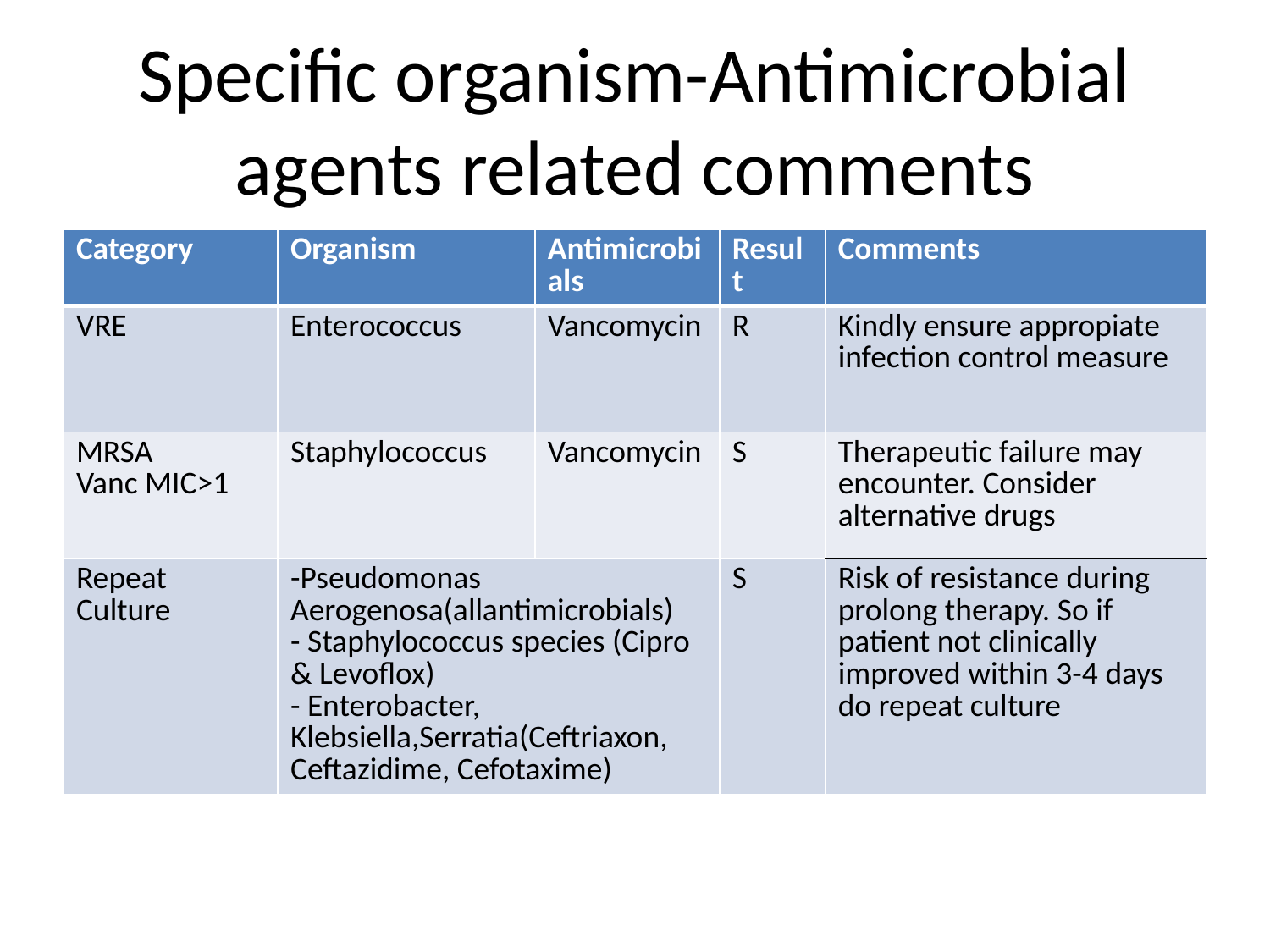

# Specific organism-Antimicrobial agents related comments
| Category | Organism | Antimicrobials | Result | Comments |
| --- | --- | --- | --- | --- |
| VRE | Enterococcus | Vancomycin | R | Kindly ensure appropiate infection control measure |
| MRSA Vanc MIC>1 | Staphylococcus | Vancomycin | S | Therapeutic failure may encounter. Consider alternative drugs |
| Repeat Culture | -Pseudomonas Aerogenosa(allantimicrobials) - Staphylococcus species (Cipro & Levoflox) - Enterobacter, Klebsiella,Serratia(Ceftriaxon, Ceftazidime, Cefotaxime) |  | S | Risk of resistance during prolong therapy. So if patient not clinically improved within 3-4 days do repeat culture |